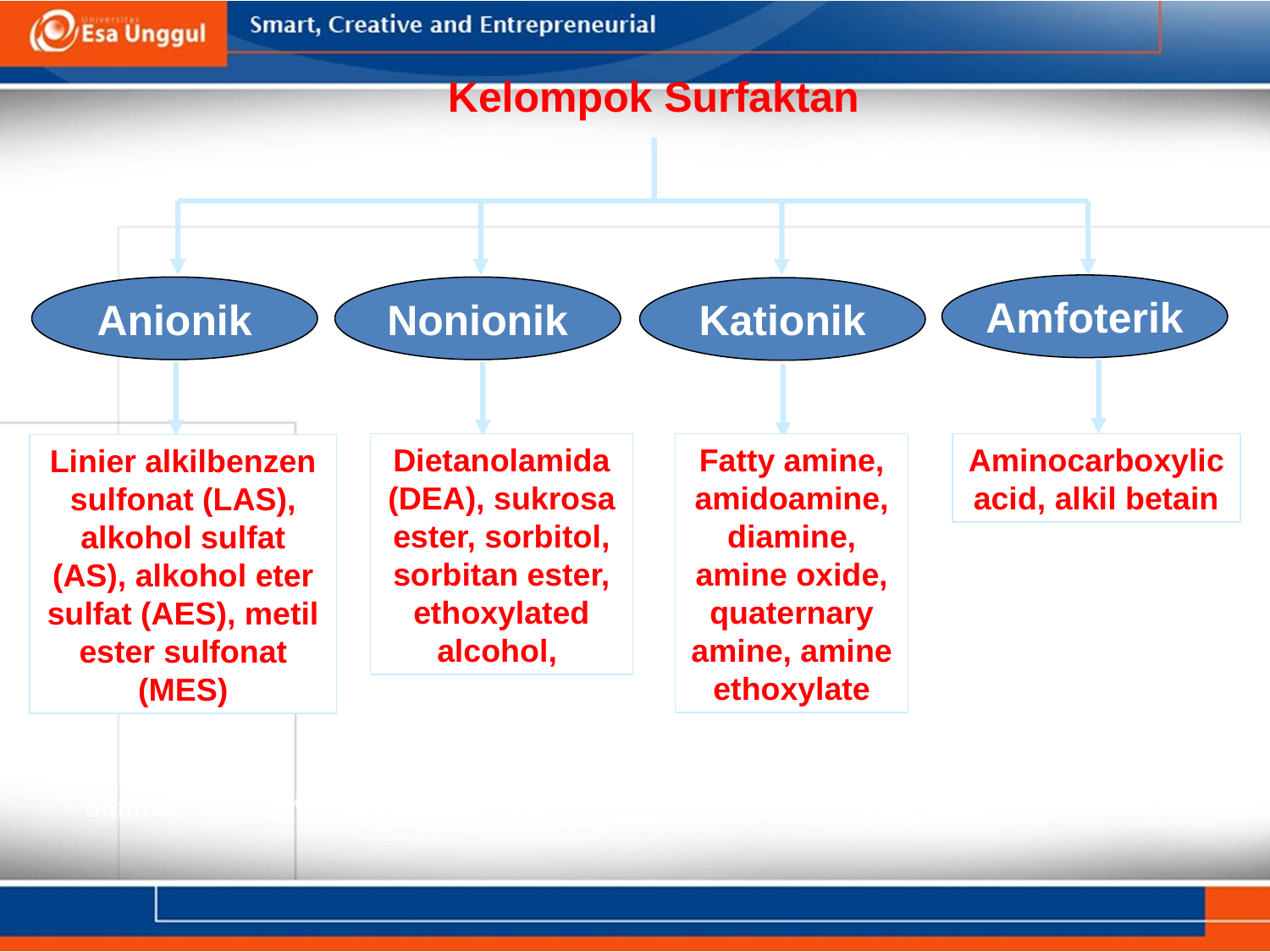

Kelompok Surfaktan

Amfoterik
Anionik
Nonionik
Kationik

Aminocarboxylic acid, alkil betain

Linier alkilbenzen sulfonat (LAS), alkohol sulfat (AS), alkohol eter sulfat (AES), metil ester sulfonat (MES)

Dietanolamida (DEA), sukrosa ester, sorbitol, sorbitan ester, ethoxylated alcohol,

Fatty amine, amidoamine, diamine, amine oxide, quaternary amine, amine ethoxylate
Sumber : Hui (1996) dan Matheson (1996)